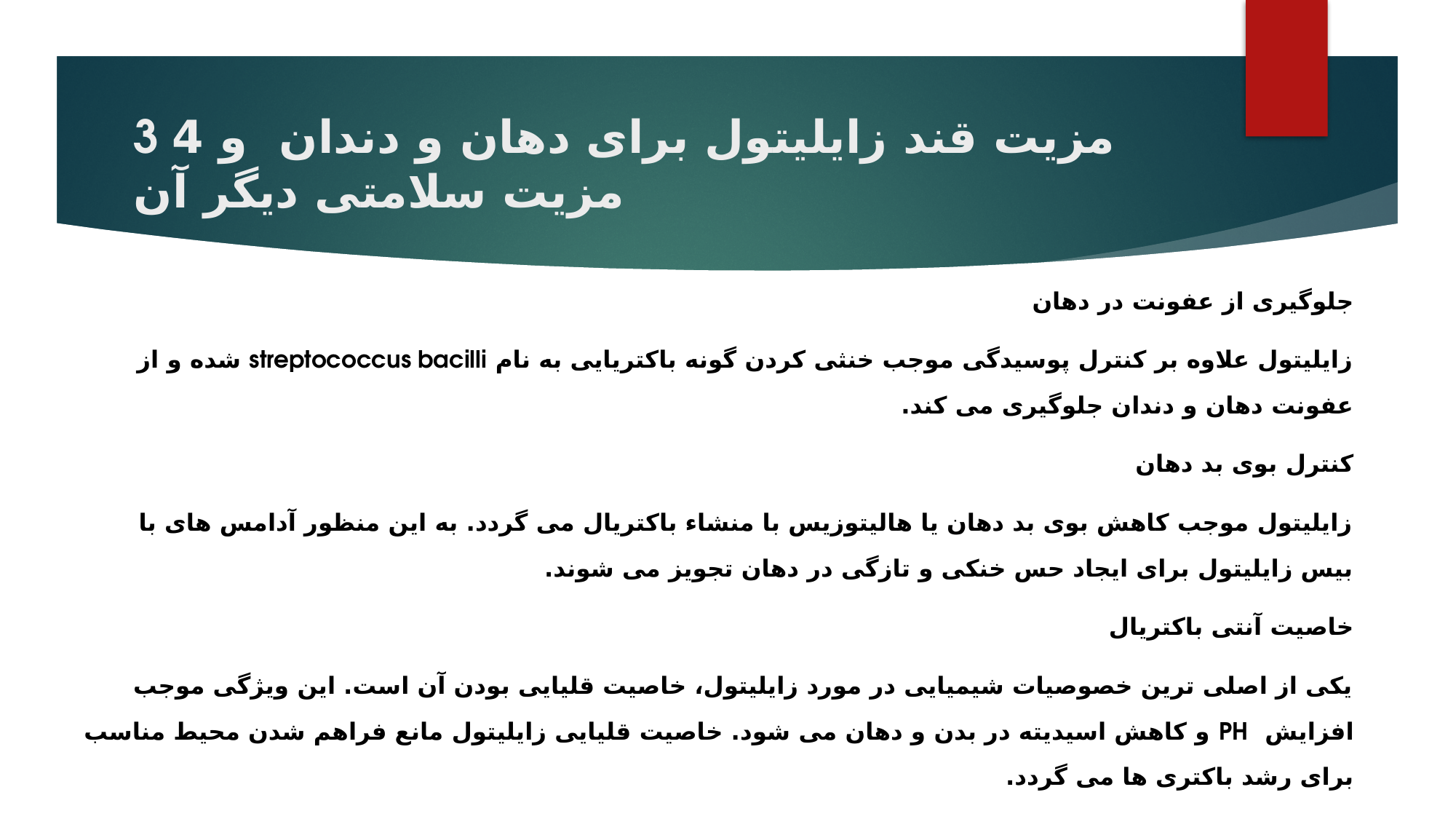

# 3 مزیت قند زایلیتول برای دهان و دندان  و 4 مزیت سلامتی دیگر آن
جلوگیری از عفونت در دهان
زایلیتول علاوه بر کنترل پوسیدگی موجب خنثی کردن گونه باکتریایی به نام streptococcus bacilli شده و از عفونت دهان و دندان جلوگیری می کند.
کنترل بوی بد دهان
زایلیتول موجب کاهش بوی بد دهان یا هالیتوزیس با منشاء باکتریال می گردد. به این منظور آدامس های با بیس زایلیتول برای ایجاد حس خنکی و تازگی در دهان تجویز می شوند.
خاصیت آنتی باکتریال
یکی از اصلی ترین خصوصیات شیمیایی در مورد زایلیتول، خاصیت قلیایی بودن آن است. این ویژگی موجب افزایش  PH و کاهش اسیدیته در بدن و دهان می شود. خاصیت قلیایی زایلیتول مانع فراهم شدن محیط مناسب برای رشد باکتری ها می گردد.